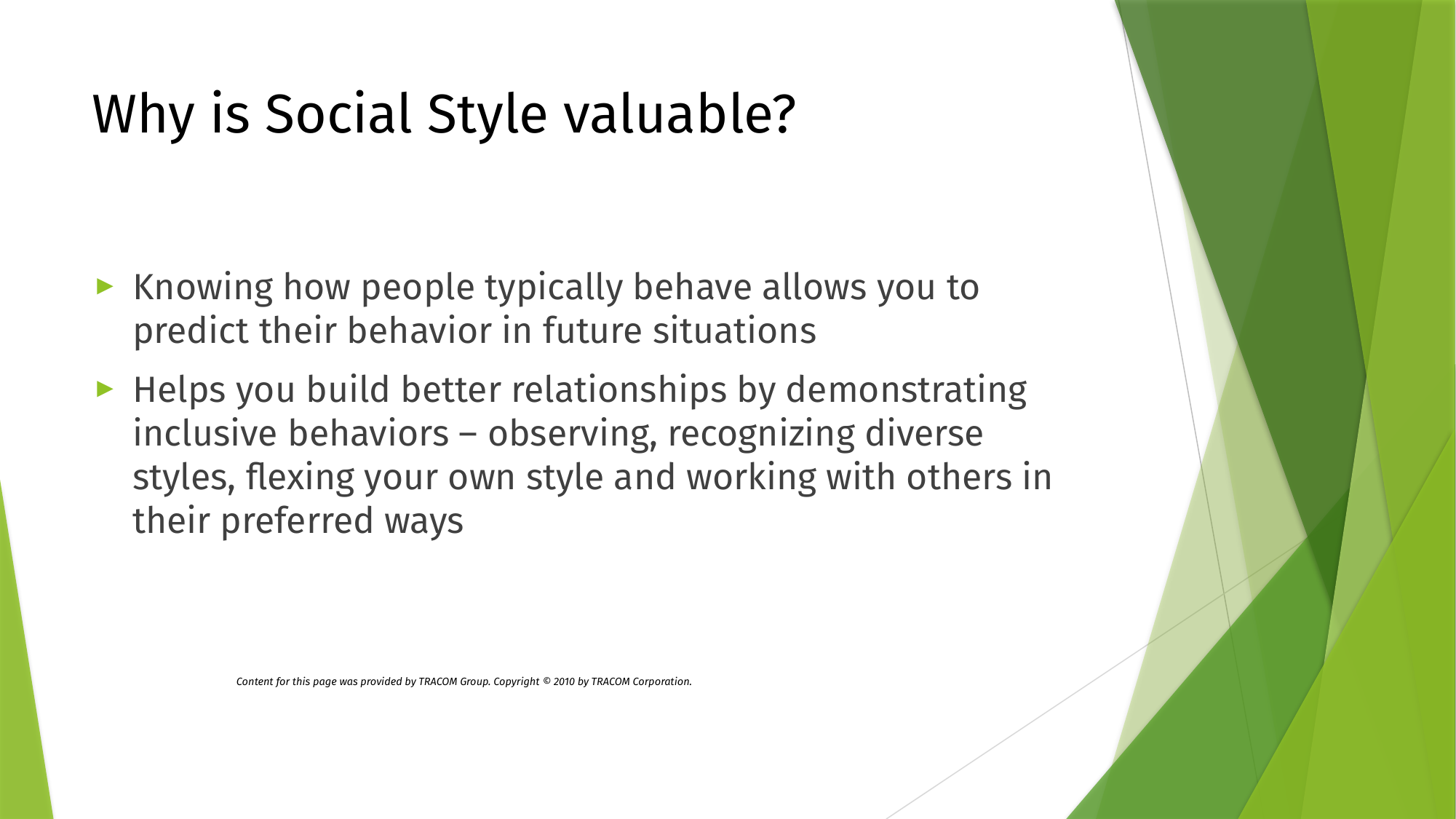

# Why is Social Style valuable?
Knowing how people typically behave allows you to predict their behavior in future situations
Helps you build better relationships by demonstrating inclusive behaviors – observing, recognizing diverse styles, flexing your own style and working with others in their preferred ways

Content for this page was provided by TRACOM Group. Copyright © 2010 by TRACOM Corporation.